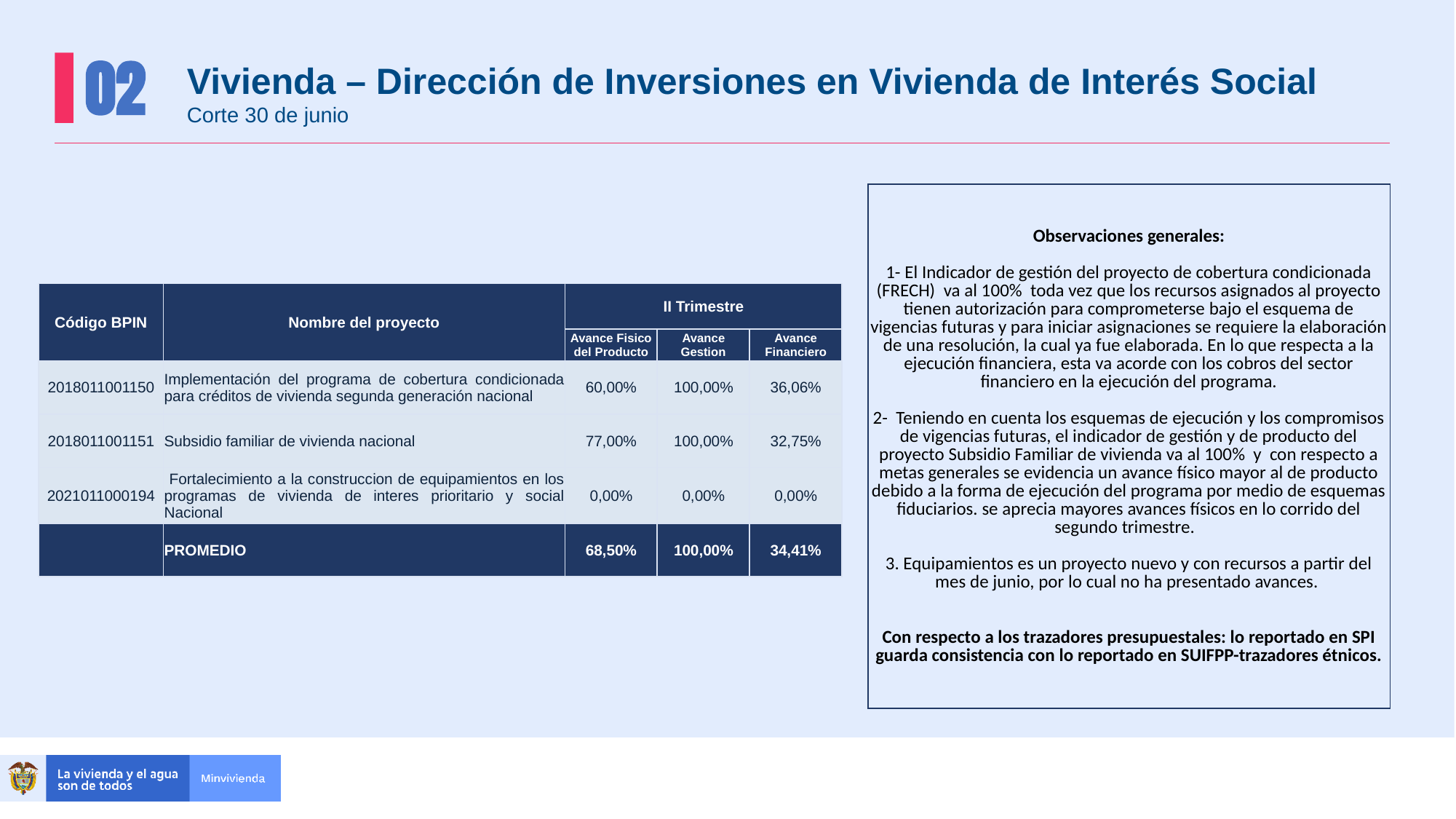

02

Vivienda – Dirección de Inversiones en Vivienda de Interés Social
Corte 30 de junio
| Observaciones generales: 1- El Indicador de gestión del proyecto de cobertura condicionada (FRECH) va al 100% toda vez que los recursos asignados al proyecto tienen autorización para comprometerse bajo el esquema de vigencias futuras y para iniciar asignaciones se requiere la elaboración de una resolución, la cual ya fue elaborada. En lo que respecta a la ejecución financiera, esta va acorde con los cobros del sector financiero en la ejecución del programa. 2- Teniendo en cuenta los esquemas de ejecución y los compromisos de vigencias futuras, el indicador de gestión y de producto del proyecto Subsidio Familiar de vivienda va al 100% y con respecto a metas generales se evidencia un avance físico mayor al de producto debido a la forma de ejecución del programa por medio de esquemas fiduciarios. se aprecia mayores avances físicos en lo corrido del segundo trimestre. 3. Equipamientos es un proyecto nuevo y con recursos a partir del mes de junio, por lo cual no ha presentado avances. Con respecto a los trazadores presupuestales: lo reportado en SPI guarda consistencia con lo reportado en SUIFPP-trazadores étnicos. |
| --- |
| Código BPIN | Nombre del proyecto | II Trimestre |  |  |
| --- | --- | --- | --- | --- |
|  |  | Avance Fisico del Producto | Avance Gestion | Avance Financiero |
| 2018011001150 | Implementación del programa de cobertura condicionada para créditos de vivienda segunda generación nacional | 60,00% | 100,00% | 36,06% |
| 2018011001151 | Subsidio familiar de vivienda nacional | 77,00% | 100,00% | 32,75% |
| 2021011000194 | Fortalecimiento a la construccion de equipamientos en los programas de vivienda de interes prioritario y social Nacional | 0,00% | 0,00% | 0,00% |
|  | PROMEDIO | 68,50% | 100,00% | 34,41% |